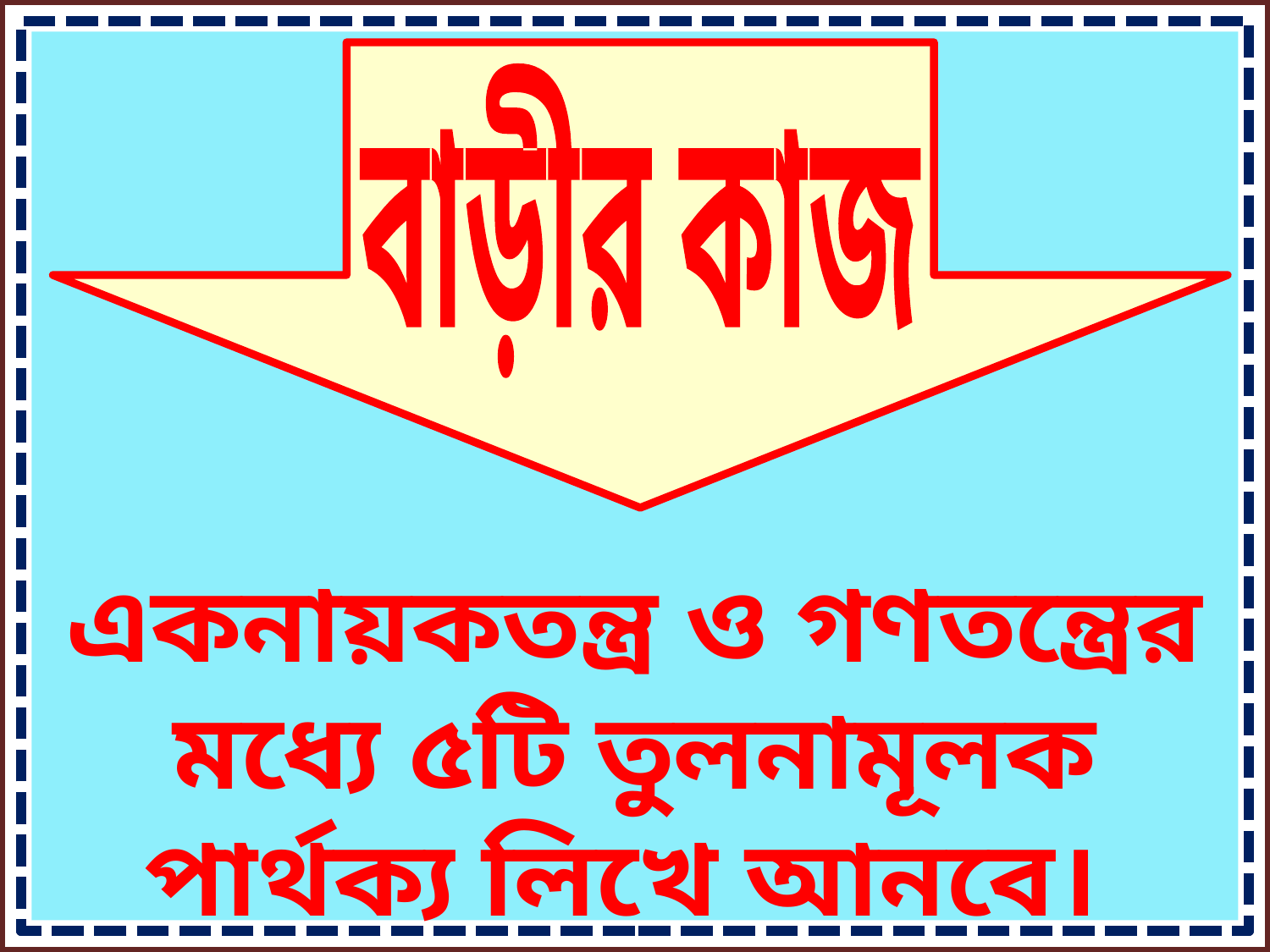

বাড়ীর কাজ
একনায়কতন্ত্র ও গণতন্ত্রের মধ্যে ৫টি তুলনামূলক পার্থক্য লিখে আনবে।